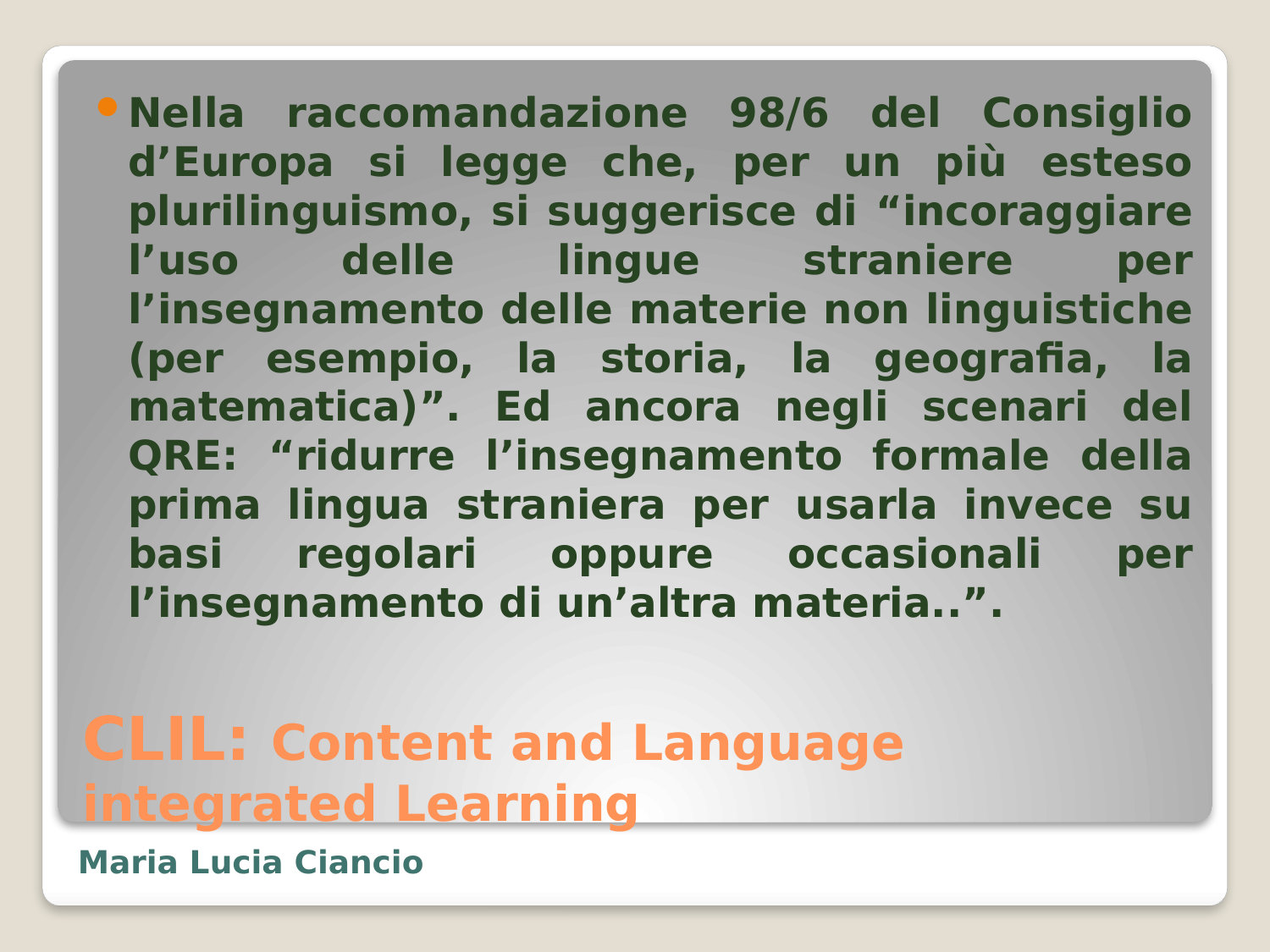

Nella raccomandazione 98/6 del Consiglio d’Europa si legge che, per un più esteso plurilinguismo, si suggerisce di “incoraggiare l’uso delle lingue straniere per l’insegnamento delle materie non linguistiche (per esempio, la storia, la geografia, la matematica)”. Ed ancora negli scenari del QRE: “ridurre l’insegnamento formale della prima lingua straniera per usarla invece su basi regolari oppure occasionali per l’insegnamento di un’altra materia..”.
# CLIL: Content and Language integrated Learning
Maria Lucia Ciancio